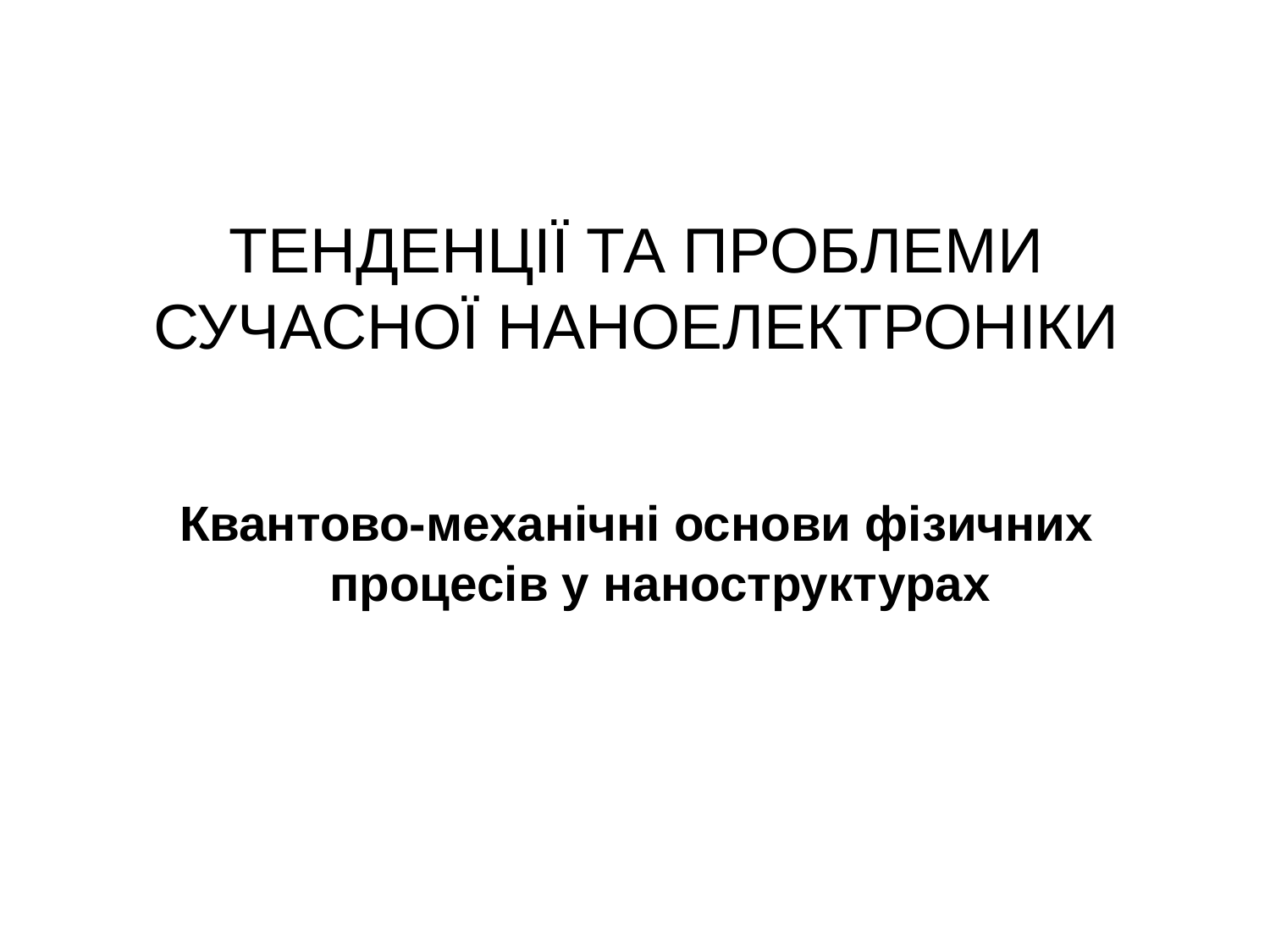

# ТЕНДЕНЦІЇ ТА ПРОБЛЕМИ СУЧАСНОЇ НАНОЕЛЕКТРОНІКИ
Квантово-механічні основи фізичних процесів у наноструктурах